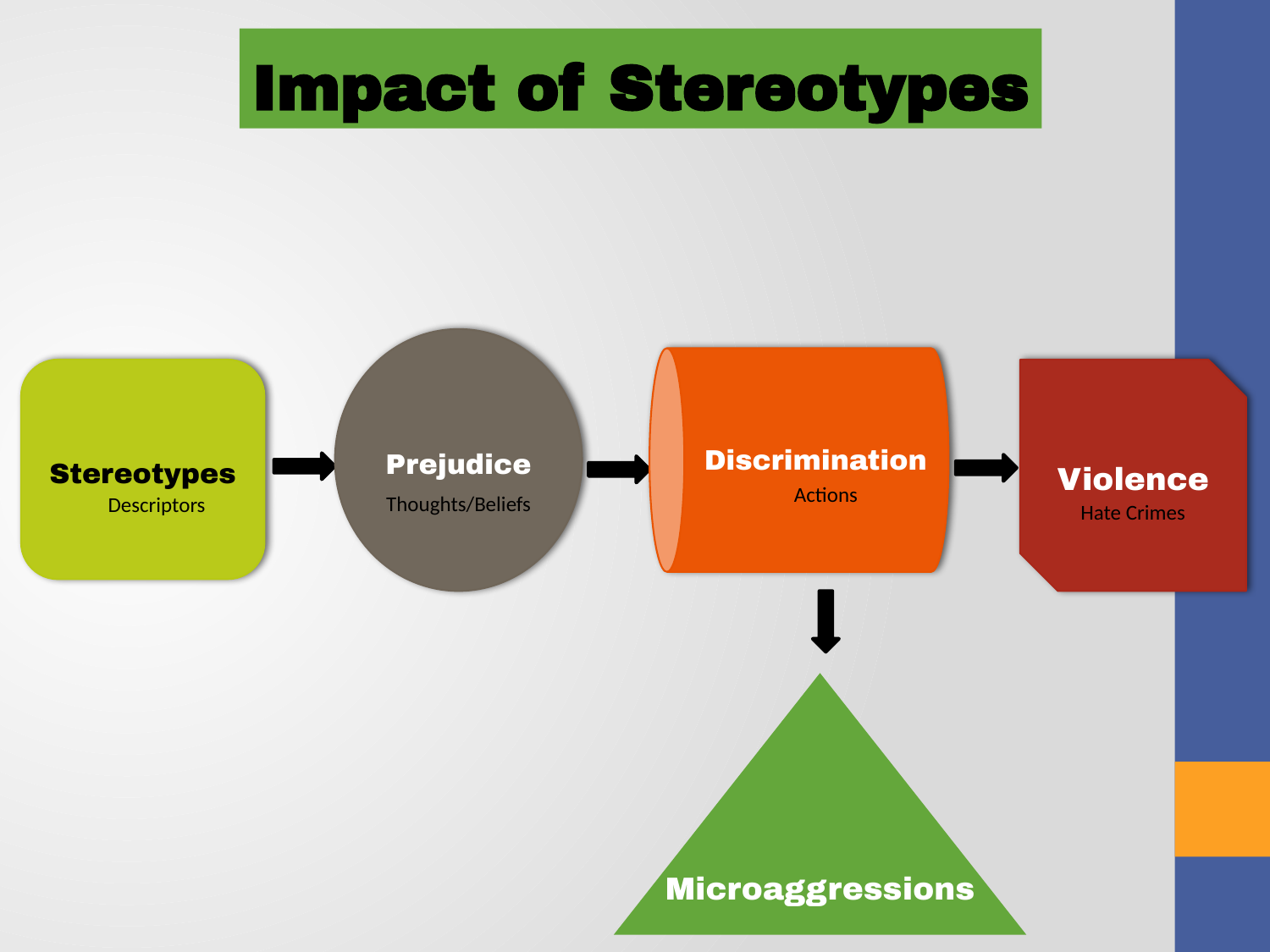

Process of the impact of Stereotypes.
Impact of Stereotypes

Prejudice
Stereotypes
Violence
Discrimination

Actions
Thoughts/Beliefs
Descriptors
Hate Crimes

Microaggressions